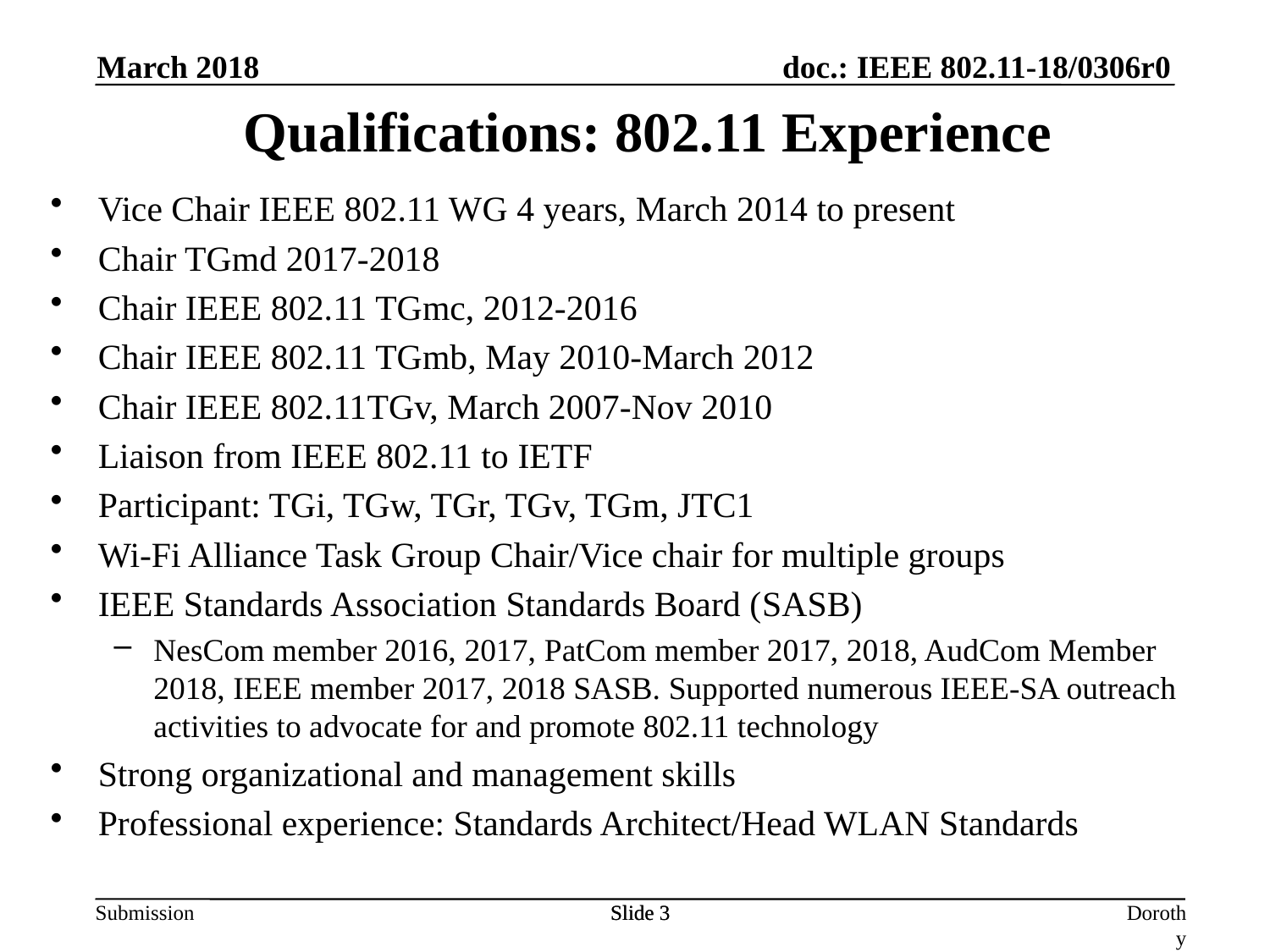

March 2018
Qualifications: 802.11 Experience
Vice Chair IEEE 802.11 WG 4 years, March 2014 to present
Chair TGmd 2017-2018
Chair IEEE 802.11 TGmc, 2012-2016
Chair IEEE 802.11 TGmb, May 2010-March 2012
Chair IEEE 802.11TGv, March 2007-Nov 2010
Liaison from IEEE 802.11 to IETF
Participant: TGi, TGw, TGr, TGv, TGm, JTC1
Wi-Fi Alliance Task Group Chair/Vice chair for multiple groups
IEEE Standards Association Standards Board (SASB)
NesCom member 2016, 2017, PatCom member 2017, 2018, AudCom Member 2018, IEEE member 2017, 2018 SASB. Supported numerous IEEE-SA outreach activities to advocate for and promote 802.11 technology
Strong organizational and management skills
Professional experience: Standards Architect/Head WLAN Standards

Slide 3
Slide 3
Dorothy Stanley, HPE